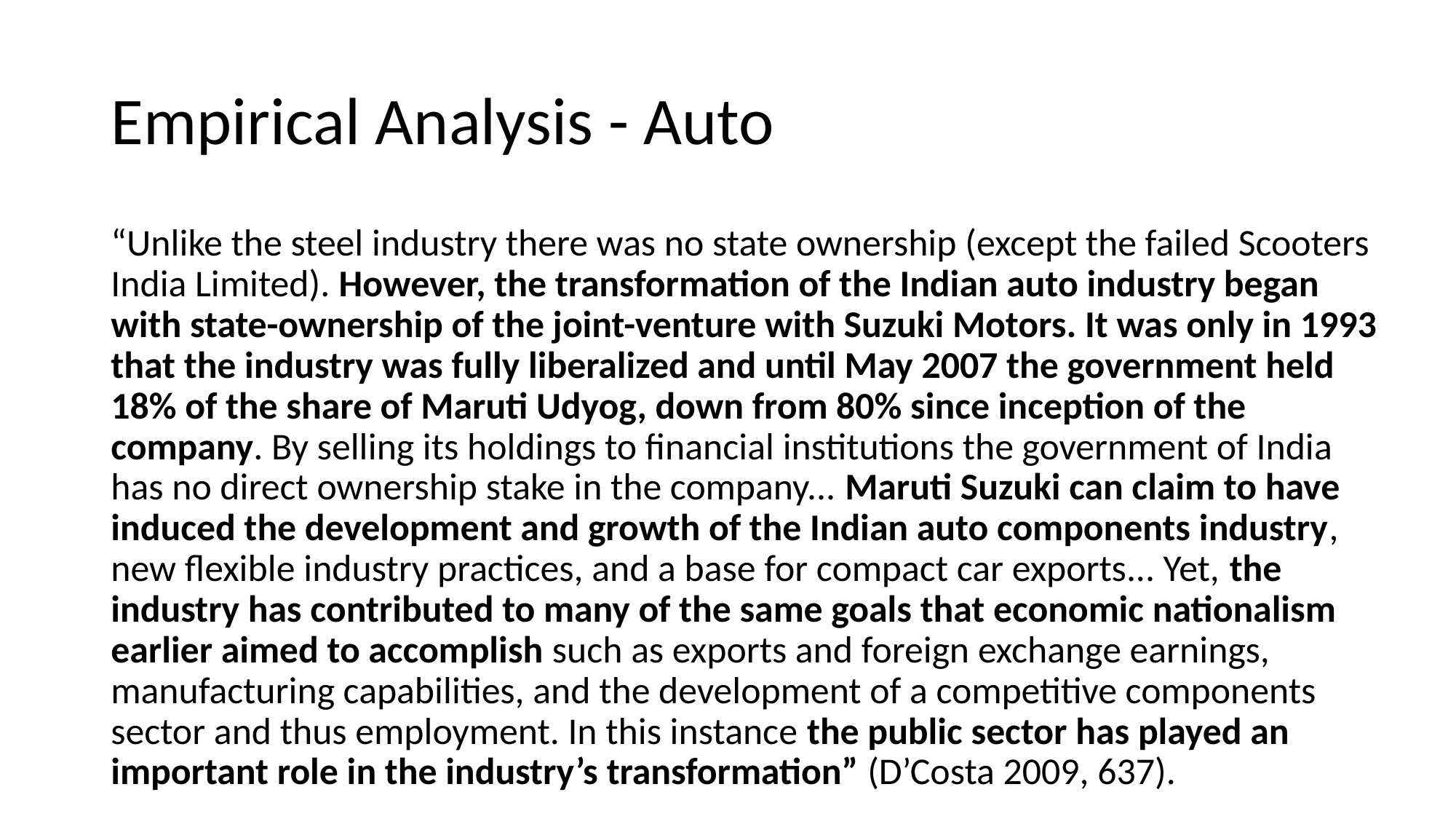

# Empirical Analysis - Auto
“Unlike the steel industry there was no state ownership (except the failed Scooters India Limited). However, the transformation of the Indian auto industry began with state-ownership of the joint-venture with Suzuki Motors. It was only in 1993 that the industry was fully liberalized and until May 2007 the government held 18% of the share of Maruti Udyog, down from 80% since inception of the company. By selling its holdings to financial institutions the government of India has no direct ownership stake in the company... Maruti Suzuki can claim to have induced the development and growth of the Indian auto components industry, new flexible industry practices, and a base for compact car exports... Yet, the industry has contributed to many of the same goals that economic nationalism earlier aimed to accomplish such as exports and foreign exchange earnings, manufacturing capabilities, and the development of a competitive components sector and thus employment. In this instance the public sector has played an important role in the industry’s transformation” (D’Costa 2009, 637).